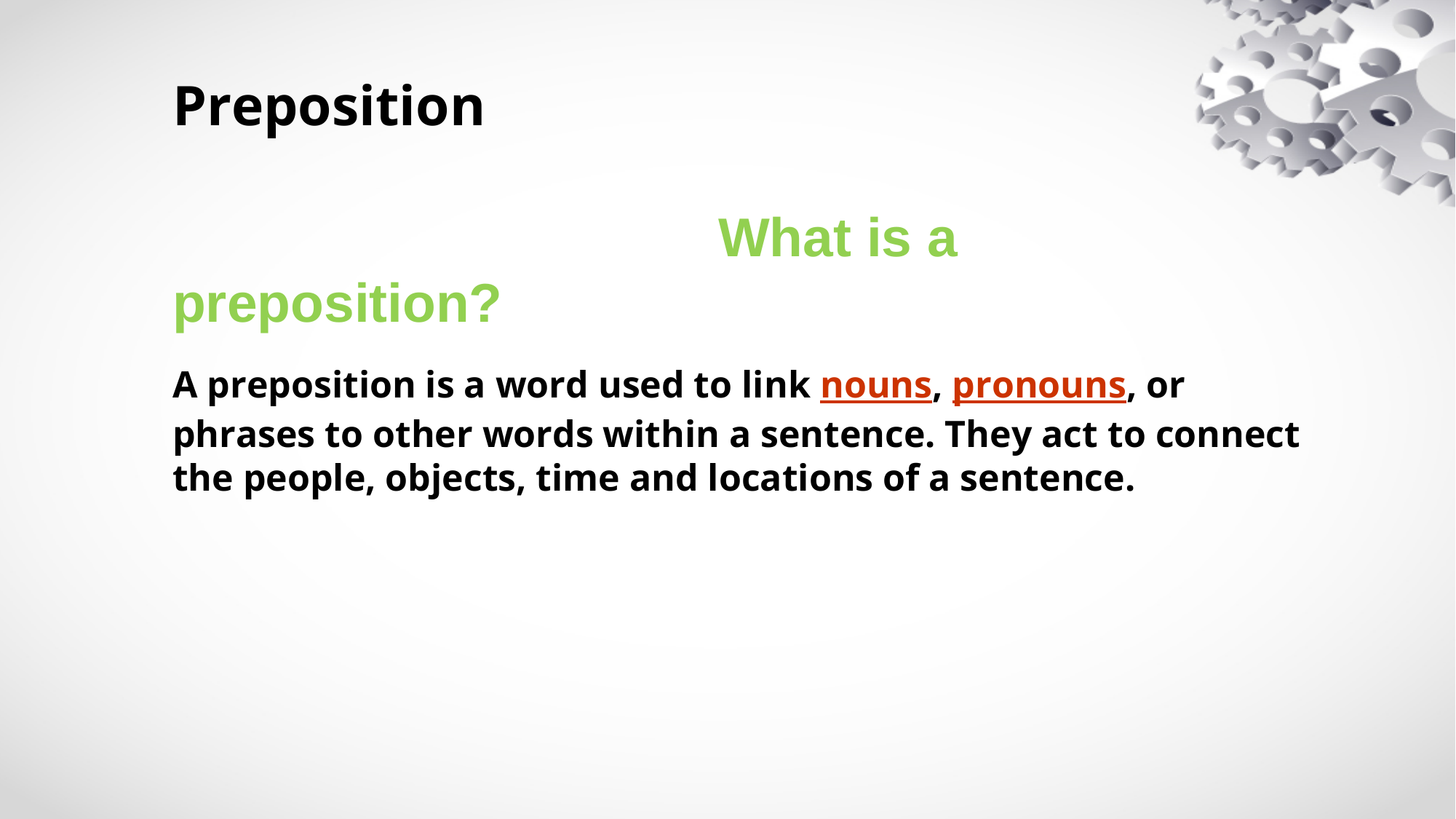

Preposition

					What is a preposition?
A preposition is a word used to link nouns, pronouns, or phrases to other words within a sentence. They act to connect the people, objects, time and locations of a sentence.